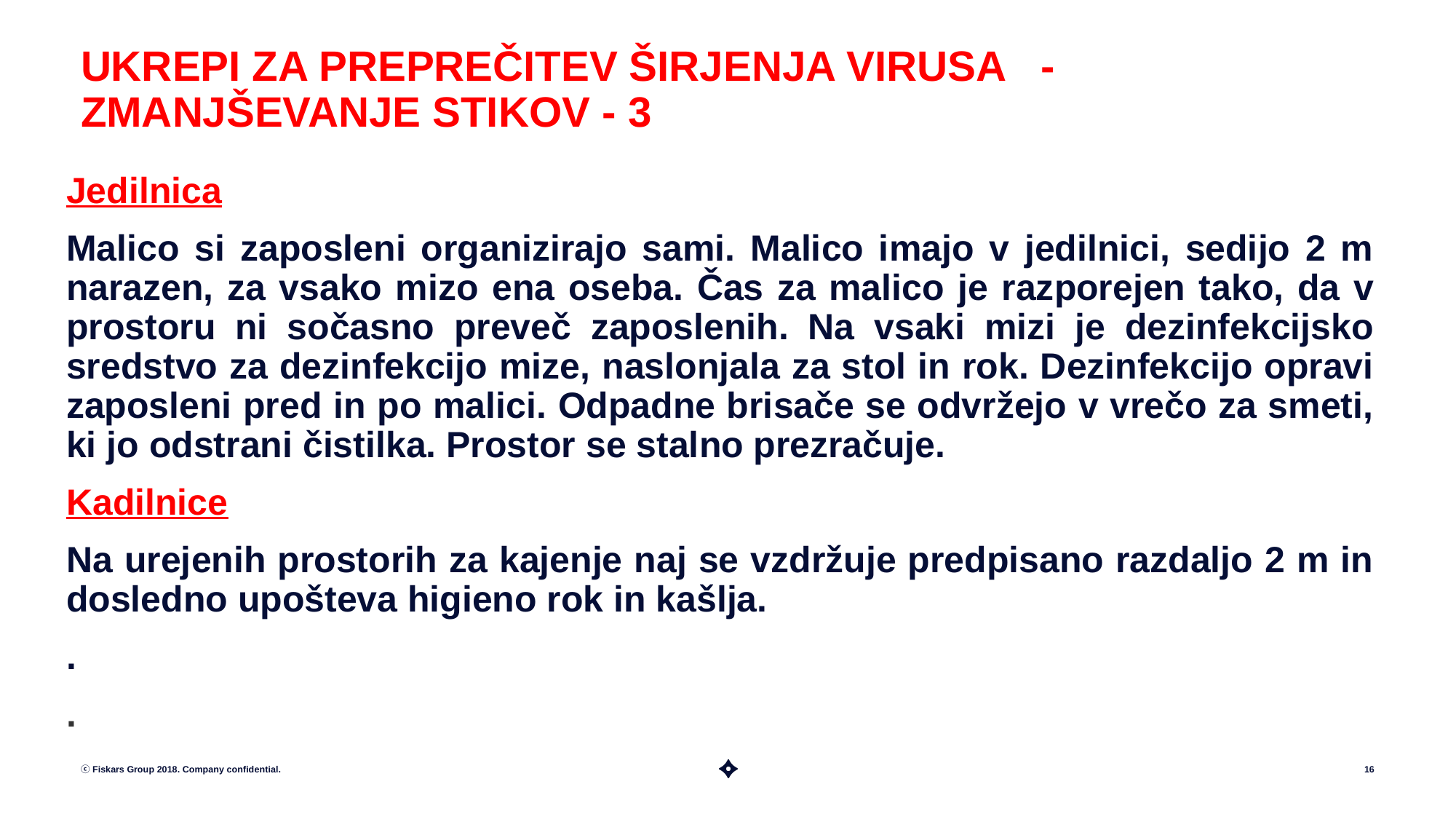

# UKREPI ZA PREPREČITEV ŠIRJENJA VIRUSA   -  ZMANJŠEVANJE STIKOV - 3
Jedilnica
Malico si zaposleni organizirajo sami. Malico imajo v jedilnici, sedijo 2 m narazen, za vsako mizo ena oseba. Čas za malico je razporejen tako, da v prostoru ni sočasno preveč zaposlenih. Na vsaki mizi je dezinfekcijsko sredstvo za dezinfekcijo mize, naslonjala za stol in rok. Dezinfekcijo opravi zaposleni pred in po malici. Odpadne brisače se odvržejo v vrečo za smeti, ki jo odstrani čistilka. Prostor se stalno prezračuje.
Kadilnice
Na urejenih prostorih za kajenje naj se vzdržuje predpisano razdaljo 2 m in dosledno upošteva higieno rok in kašlja.
.
.

ⓒ Fiskars Group 2018. Company confidential.

16